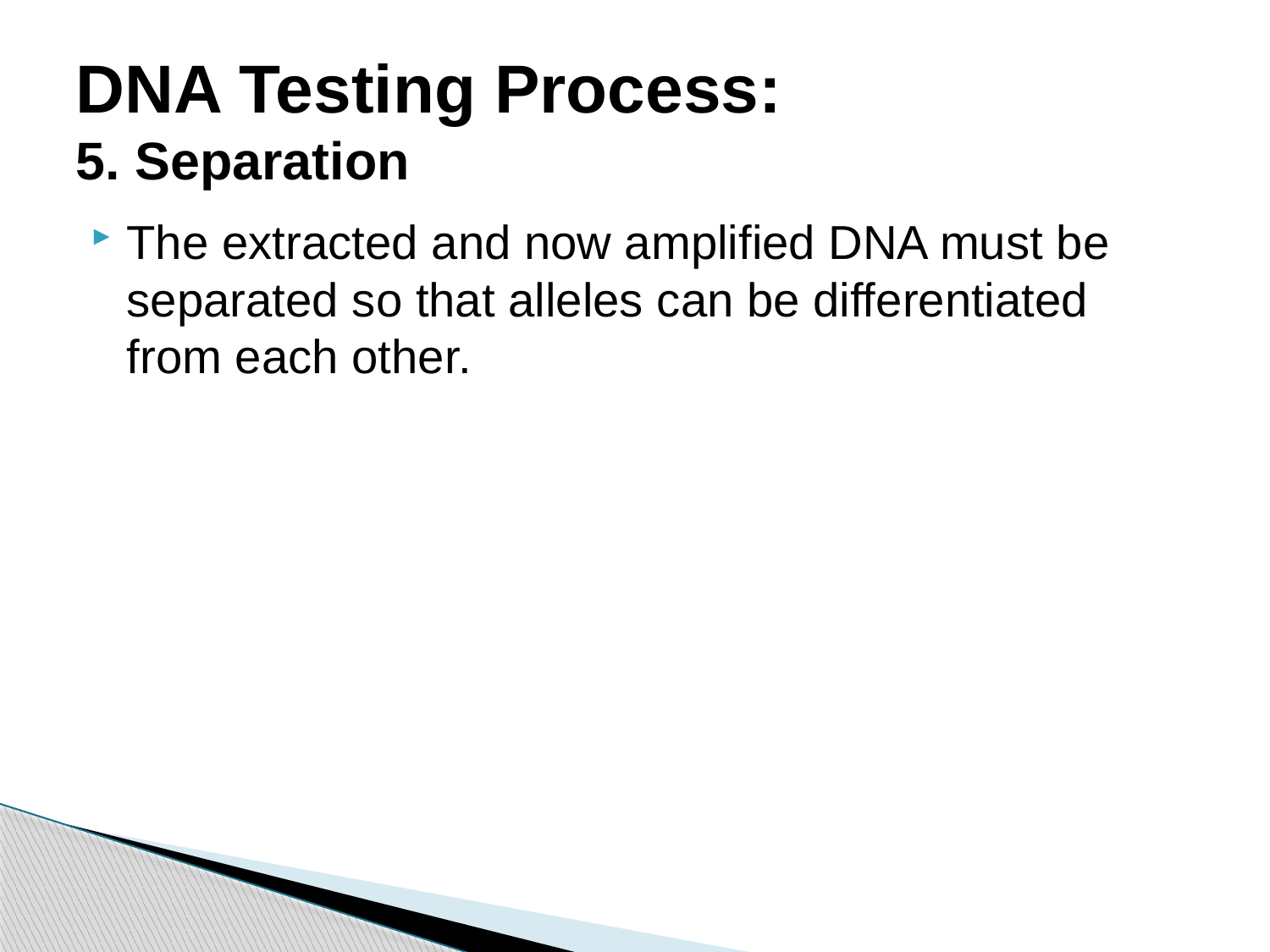

# DNA Testing Process: 5. Separation
The extracted and now amplified DNA must be separated so that alleles can be differentiated from each other.